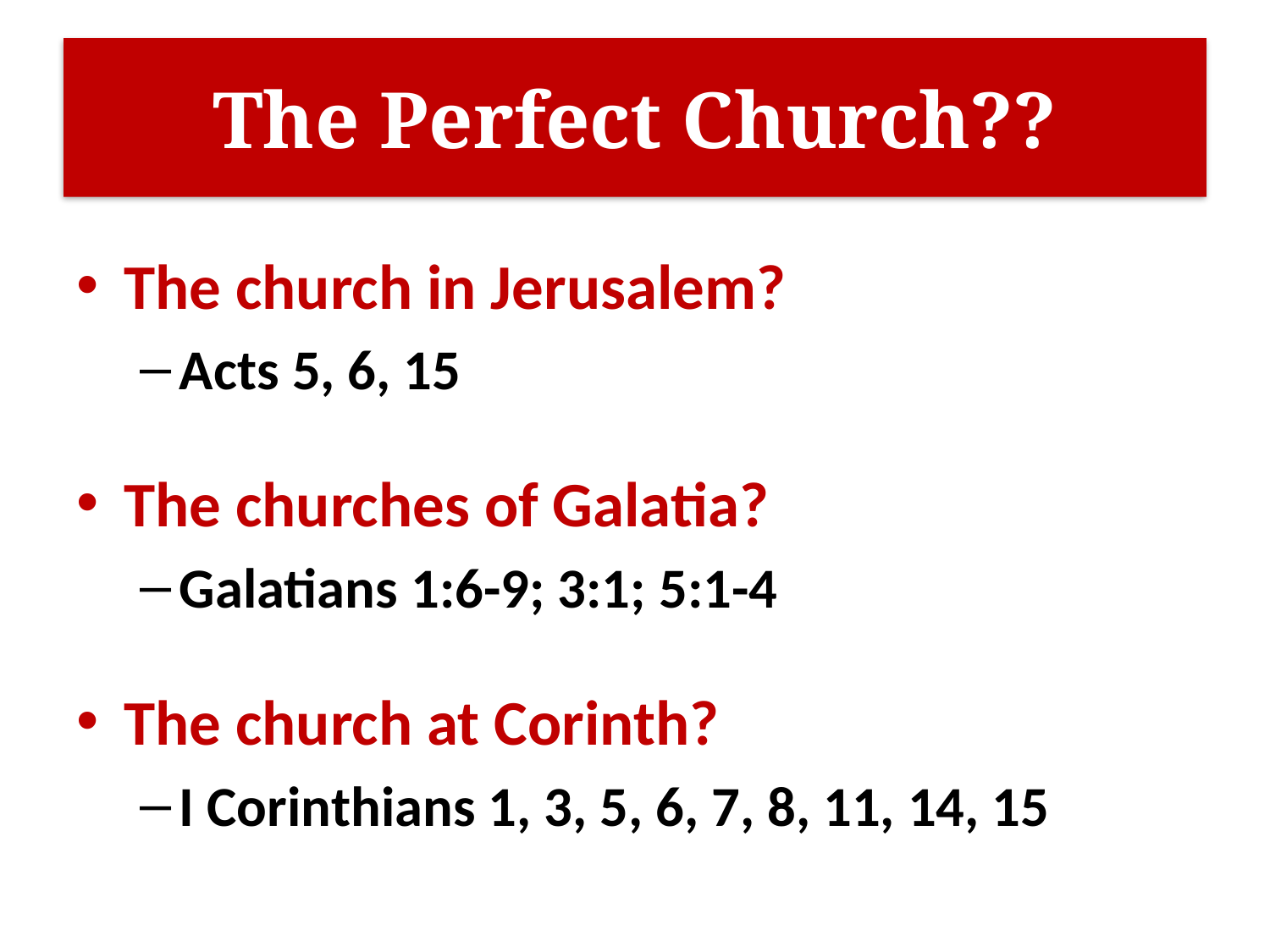

# The Perfect Church??
The church in Jerusalem?
Acts 5, 6, 15

The churches of Galatia?
Galatians 1:6-9; 3:1; 5:1-4

The church at Corinth?
I Corinthians 1, 3, 5, 6, 7, 8, 11, 14, 15